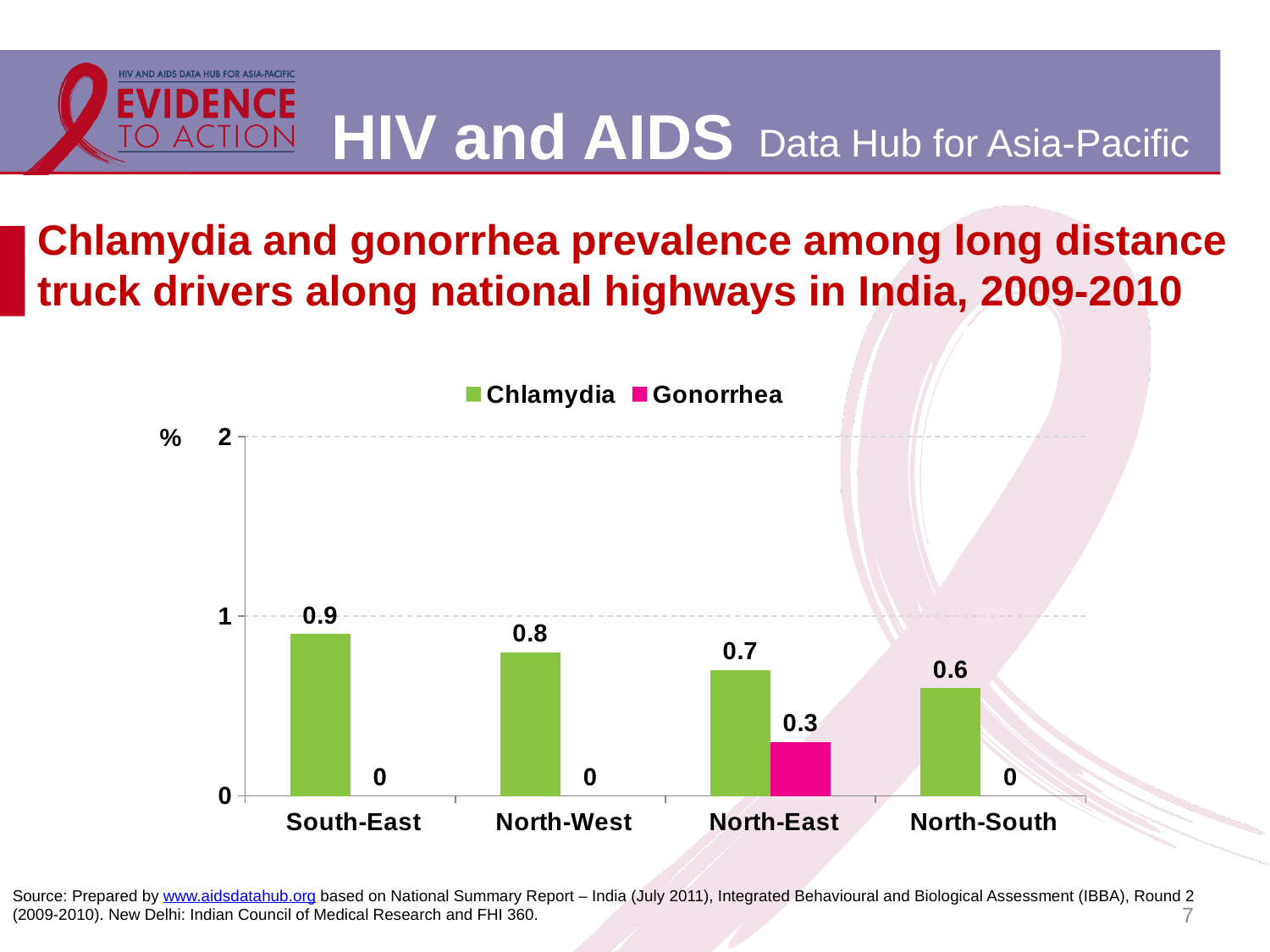

# Chlamydia and gonorrhea prevalence among long distance truck drivers along national highways in India, 2009-2010

### Chart

| Category | Chlamydia | Gonorrhea |
|---|---|---|
|  South-East | 0.9 | 0.0 |
|  North-West | 0.8 | 0.0 |
|  North-East | 0.7 | 0.3 |
|  North-South | 0.6 | 0.0 |
Source: Prepared by www.aidsdatahub.org based on National Summary Report – India (July 2011), Integrated Behavioural and Biological Assessment (IBBA), Round 2 (2009-2010). New Delhi: Indian Council of Medical Research and FHI 360.
7